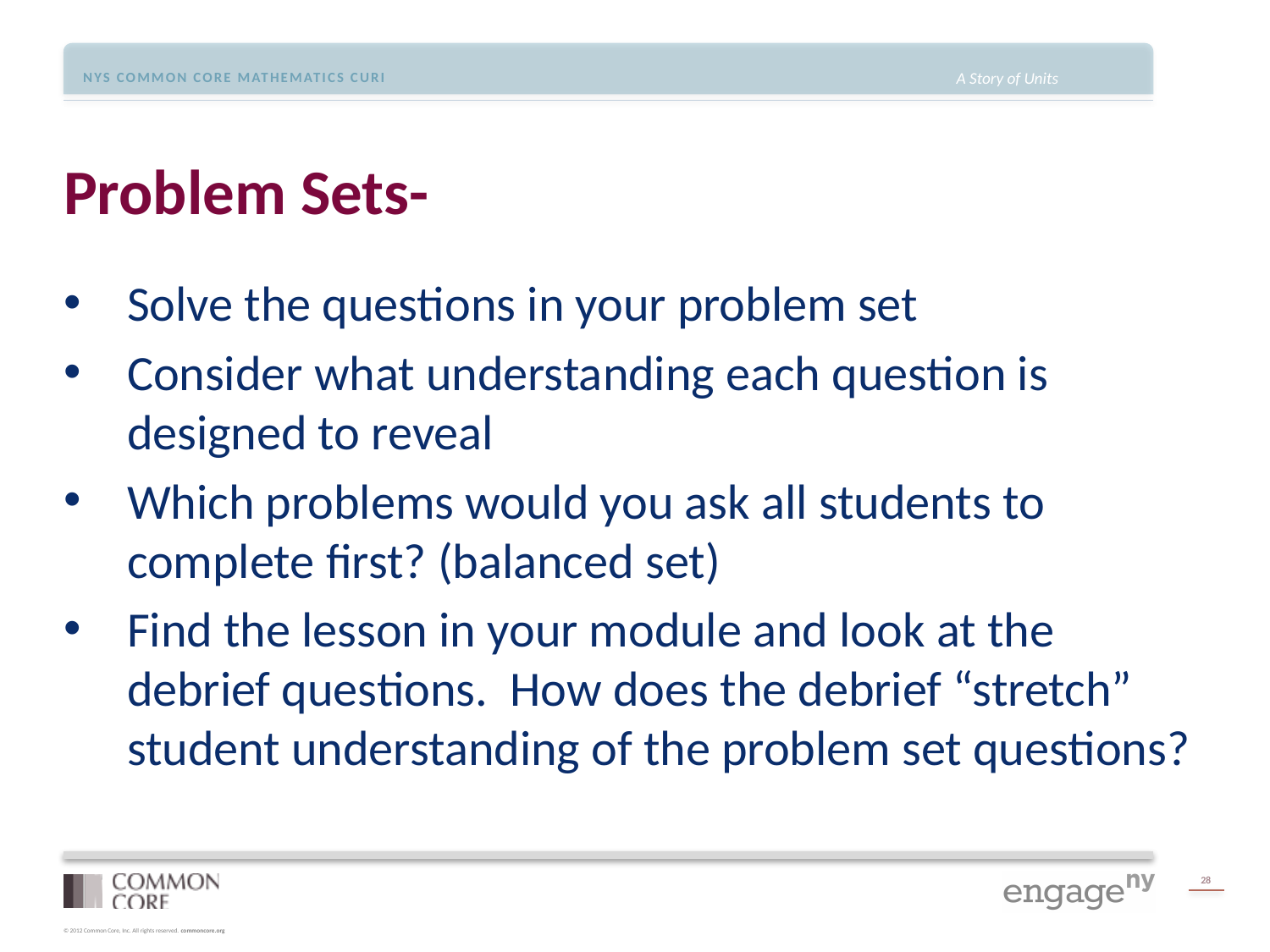

# Problem Sets-
Solve the questions in your problem set
Consider what understanding each question is designed to reveal
Which problems would you ask all students to complete first? (balanced set)
Find the lesson in your module and look at the debrief questions.  How does the debrief “stretch” student understanding of the problem set questions?
28